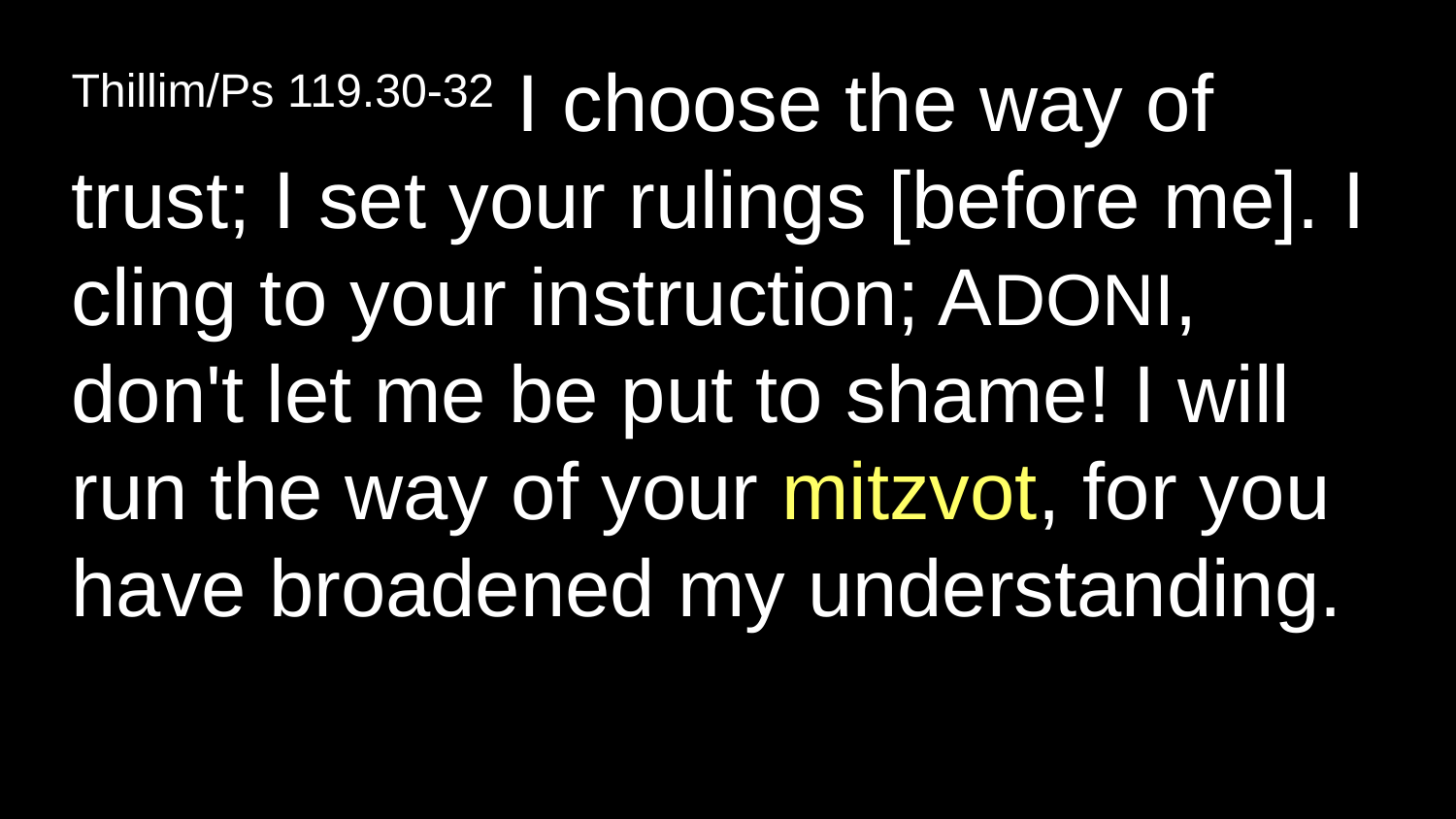

Thillim/Ps 119.30-32 I choose the way of trust; I set your rulings [before me]. I cling to your instruction; ADONI, don't let me be put to shame! I will run the way of your mitzvot, for you have broadened my understanding.